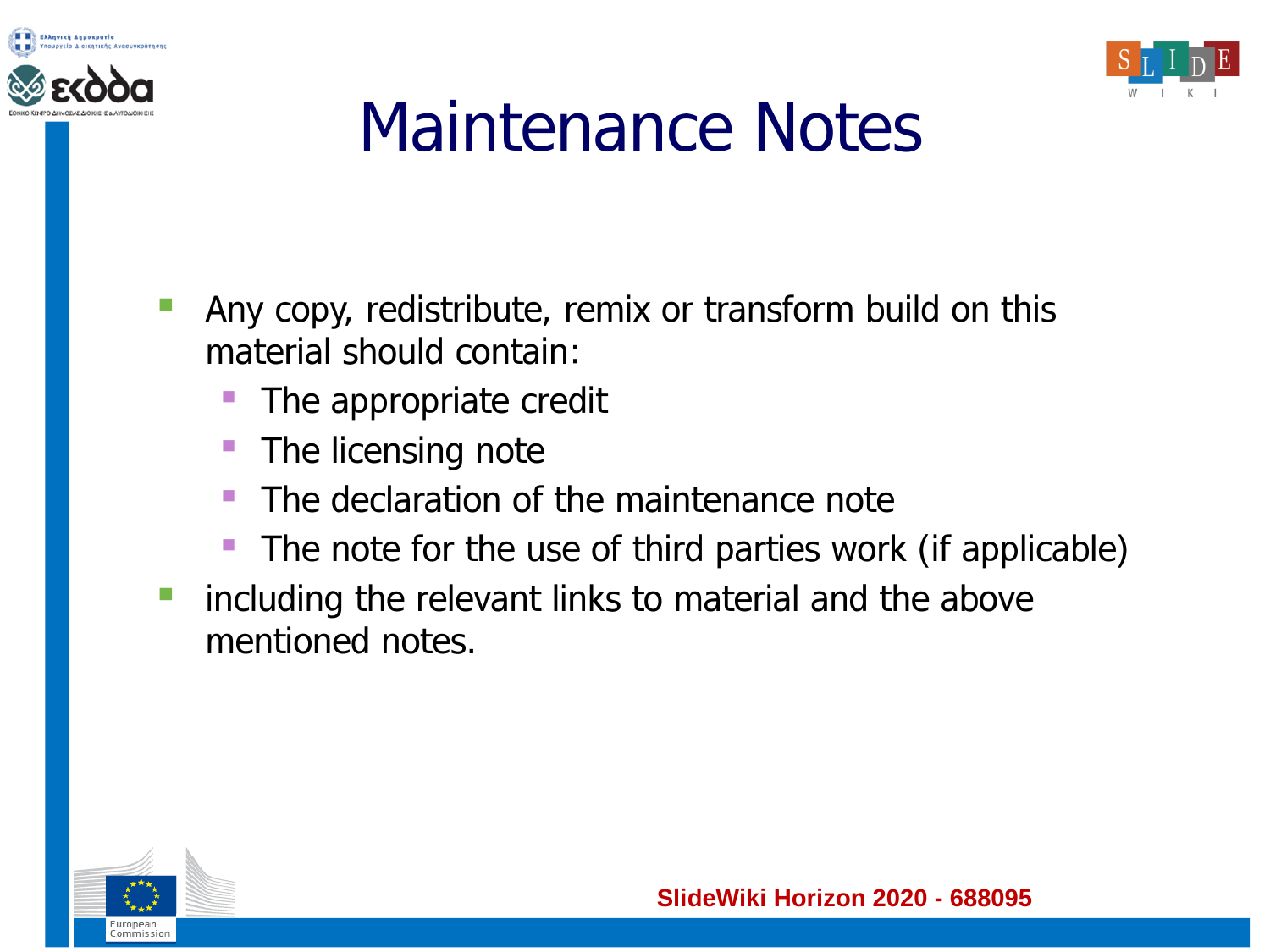

# Maintenance Notes

Any copy, redistribute, remix or transform build on this material should contain:
The appropriate credit
The licensing note
The declaration of the maintenance note
The note for the use of third parties work (if applicable)
including the relevant links to material and the above mentioned notes.